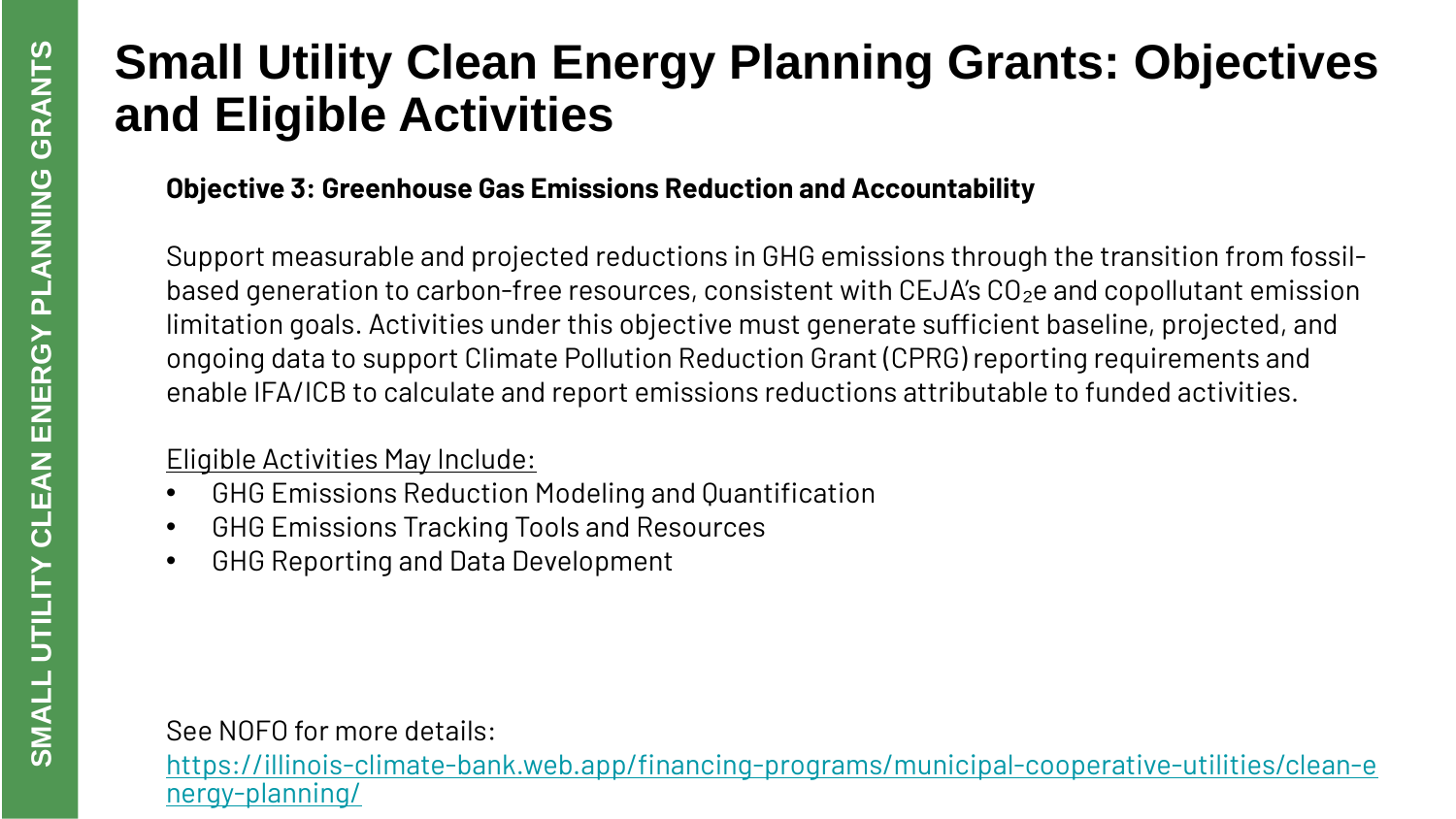

Small Utility Clean Energy Planning Grants: Objectives and Eligible Activities
Objective 3: Greenhouse Gas Emissions Reduction and Accountability

Support measurable and projected reductions in GHG emissions through the transition from fossil-based generation to carbon-free resources, consistent with CEJA’s CO₂e and copollutant emission limitation goals. Activities under this objective must generate sufficient baseline, projected, and ongoing data to support Climate Pollution Reduction Grant (CPRG) reporting requirements and enable IFA/ICB to calculate and report emissions reductions attributable to funded activities.

Eligible Activities May Include:
GHG Emissions Reduction Modeling and Quantification
GHG Emissions Tracking Tools and Resources
GHG Reporting and Data Development

See NOFO for more details: https://illinois-climate-bank.web.app/financing-programs/municipal-cooperative-utilities/clean-energy-planning/
SMALL UTILITY CLEAN ENERGY PLANNING GRANTS